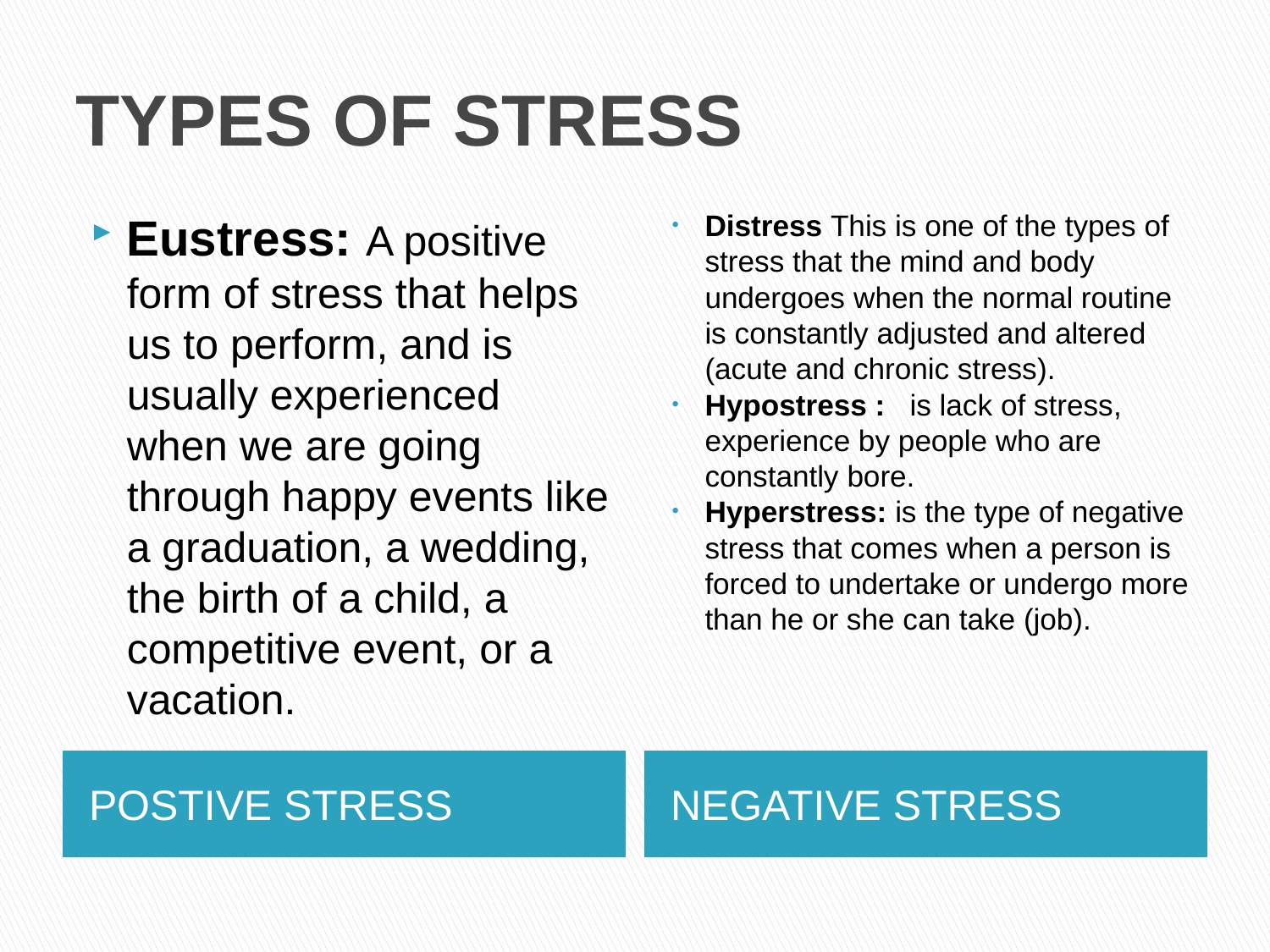

# TYPES OF STRESS
Eustress: A positive form of stress that helps us to perform, and is usually experienced when we are going through happy events like a graduation, a wedding, the birth of a child, a competitive event, or a vacation.

Distress This is one of the types of stress that the mind and body undergoes when the normal routine is constantly adjusted and altered (acute and chronic stress).
Hypostress :   is lack of stress, experience by people who are constantly bore.
Hyperstress: is the type of negative stress that comes when a person is forced to undertake or undergo more than he or she can take (job).

POSTIVE STRESS
NEGATIVE STRESS